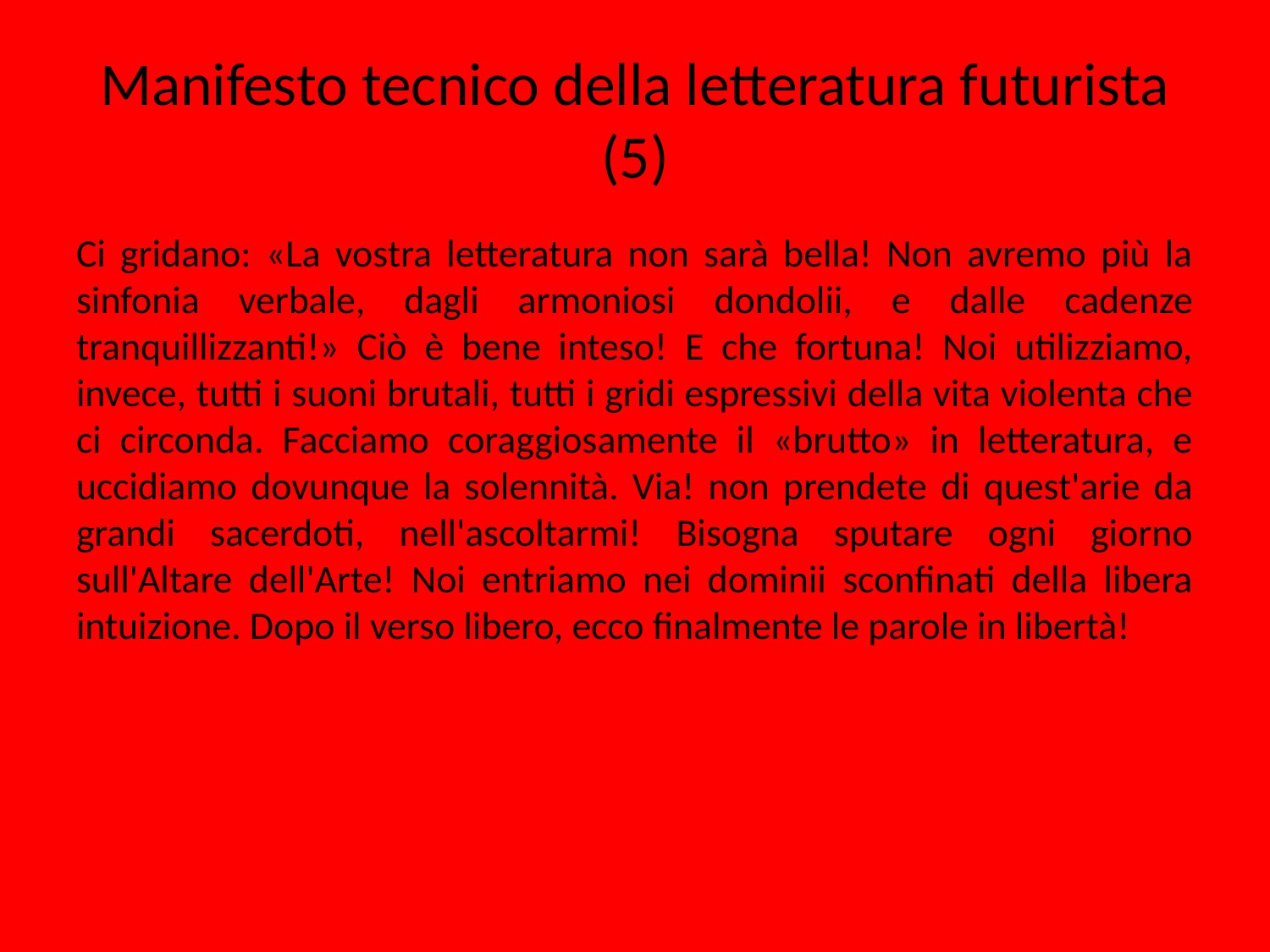

# Manifesto tecnico della letteratura futurista (5)
Ci gridano: «La vostra letteratura non sarà bella! Non avremo più la sinfonia verbale, dagli armoniosi dondolii, e dalle cadenze tranquillizzanti!» Ciò è bene inteso! E che fortuna! Noi utilizziamo, invece, tutti i suoni brutali, tutti i gridi espressivi della vita violenta che ci circonda. Facciamo coraggiosamente il «brutto» in letteratura, e uccidiamo dovunque la solennità. Via! non prendete di quest'arie da grandi sacerdoti, nell'ascoltarmi! Bisogna sputare ogni giorno sull'Altare dell'Arte! Noi entriamo nei dominii sconfinati della libera intuizione. Dopo il verso libero, ecco finalmente le parole in libertà!